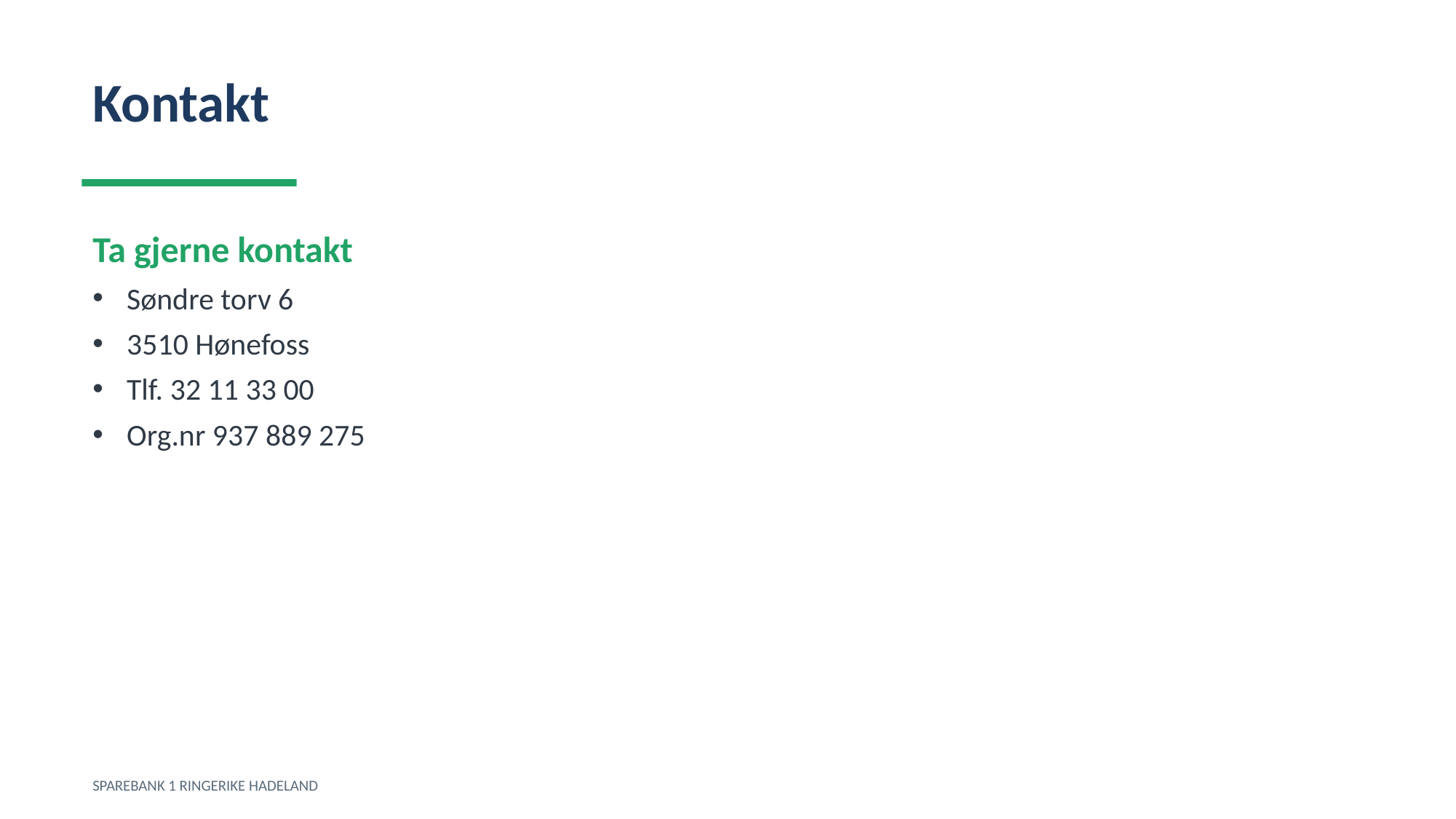

Kontakt

Ta gjerne kontakt
Søndre torv 6
3510 Hønefoss
Tlf. 32 11 33 00
Org.nr 937 889 275
SPAREBANK 1 RINGERIKE HADELAND